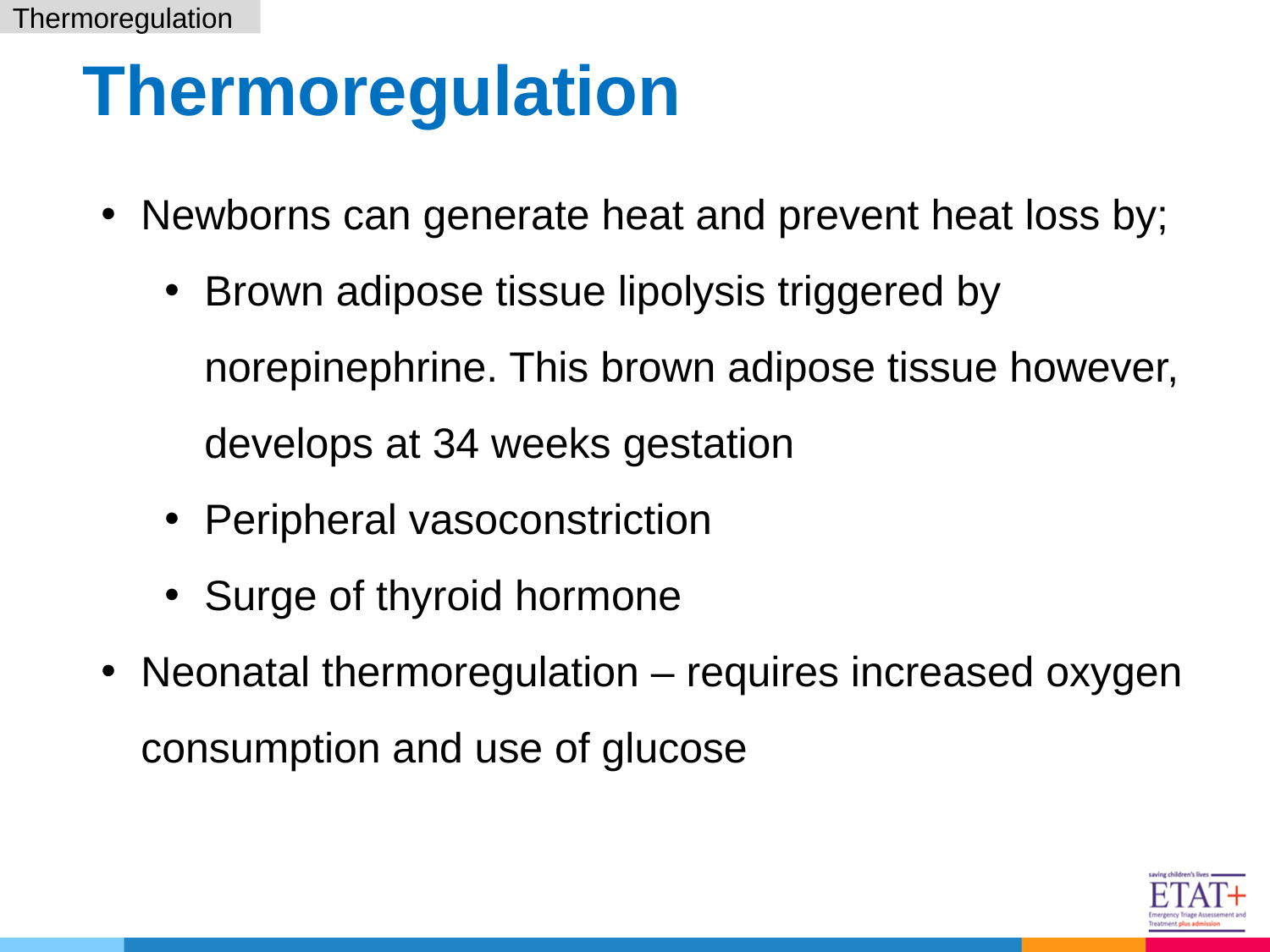

Thermoregulation
# Thermoregulation
Newborns can generate heat and prevent heat loss by;
Brown adipose tissue lipolysis triggered by norepinephrine. This brown adipose tissue however, develops at 34 weeks gestation
Peripheral vasoconstriction
Surge of thyroid hormone
Neonatal thermoregulation – requires increased oxygen consumption and use of glucose